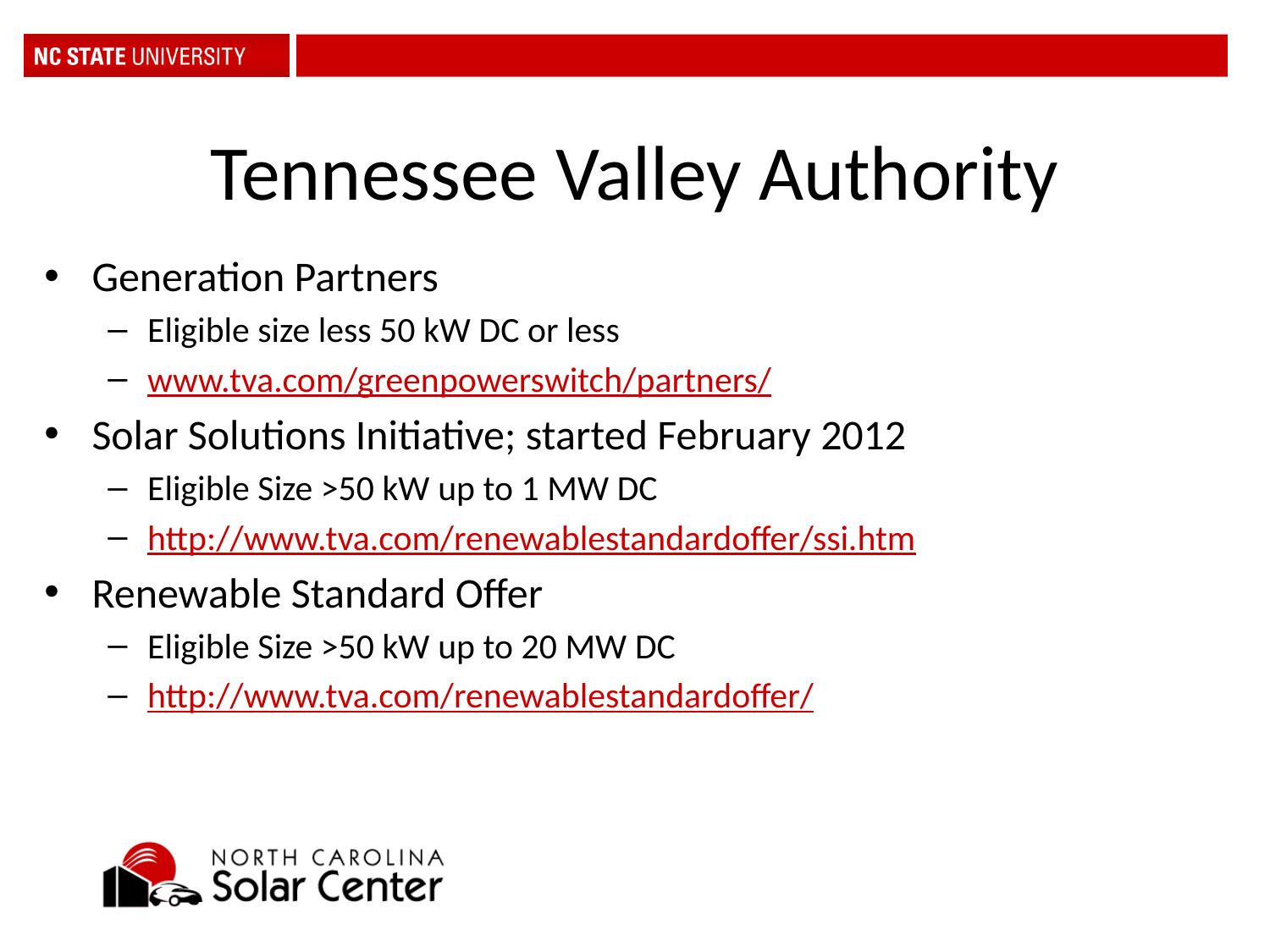

# Tennessee Valley Authority
Generation Partners
Eligible size less 50 kW DC or less
www.tva.com/greenpowerswitch/partners/
Solar Solutions Initiative; started February 2012
Eligible Size >50 kW up to 1 MW DC
http://www.tva.com/renewablestandardoffer/ssi.htm
Renewable Standard Offer
Eligible Size >50 kW up to 20 MW DC
http://www.tva.com/renewablestandardoffer/